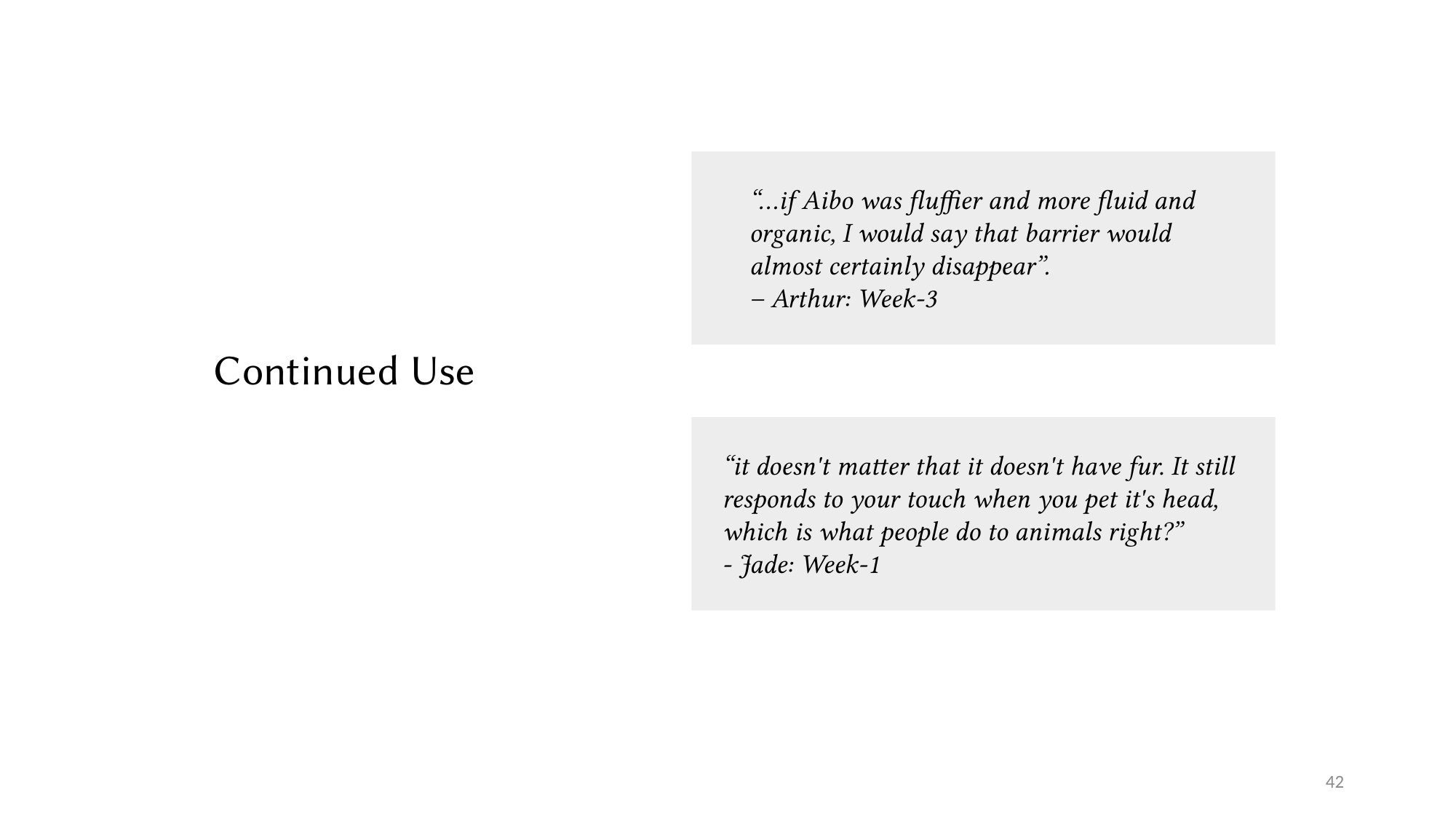

“…if Aibo was fluffier and more fluid and organic, I would say that barrier would almost certainly disappear”.
– Arthur: Week-3
Continued Use

“it doesn't matter that it doesn't have fur. It still responds to your touch when you pet it's head, which is what people do to animals right?”
- Jade: Week-1
42